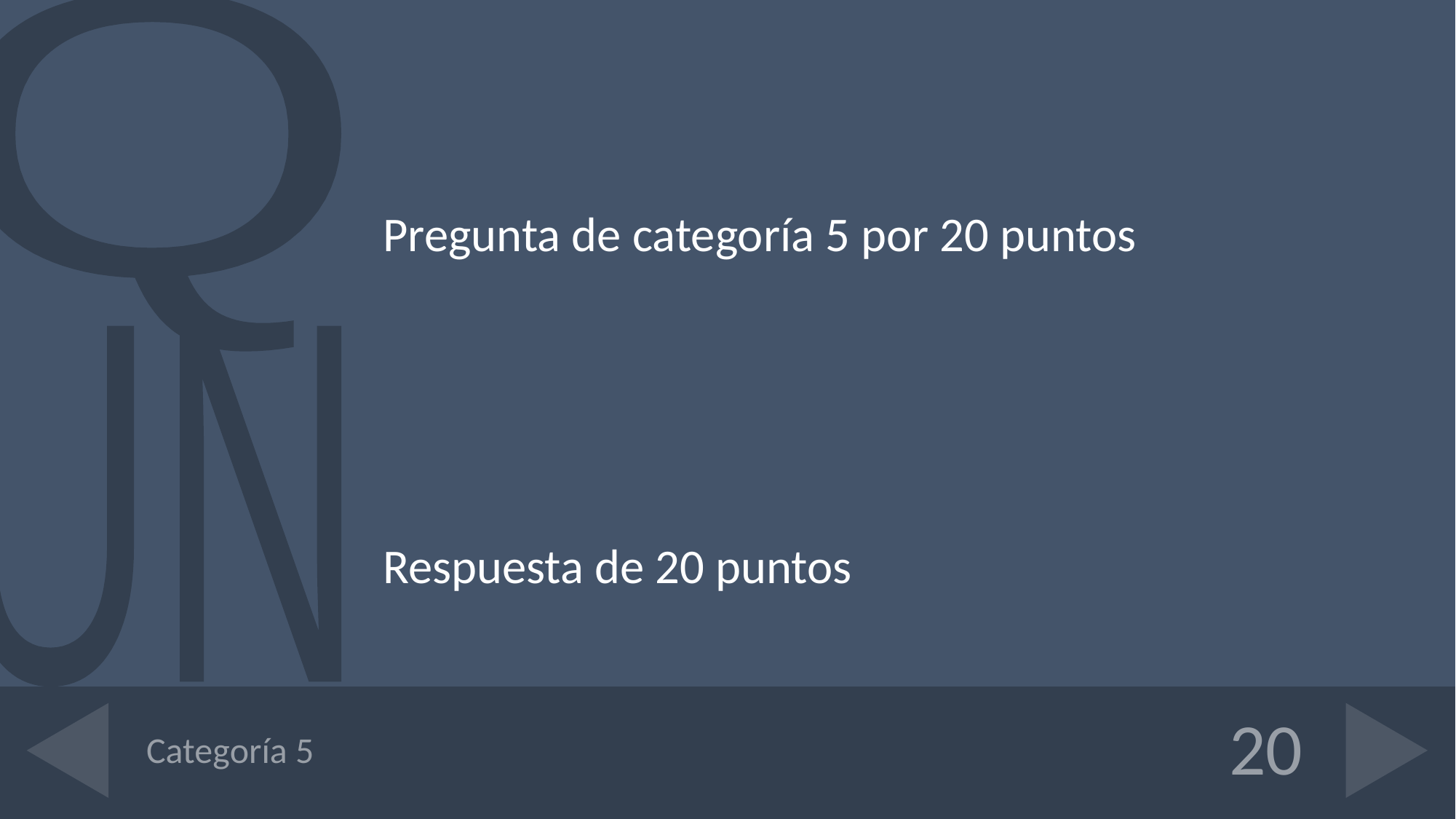

Pregunta de categoría 5 por 20 puntos
Respuesta de 20 puntos
# Categoría 5
20